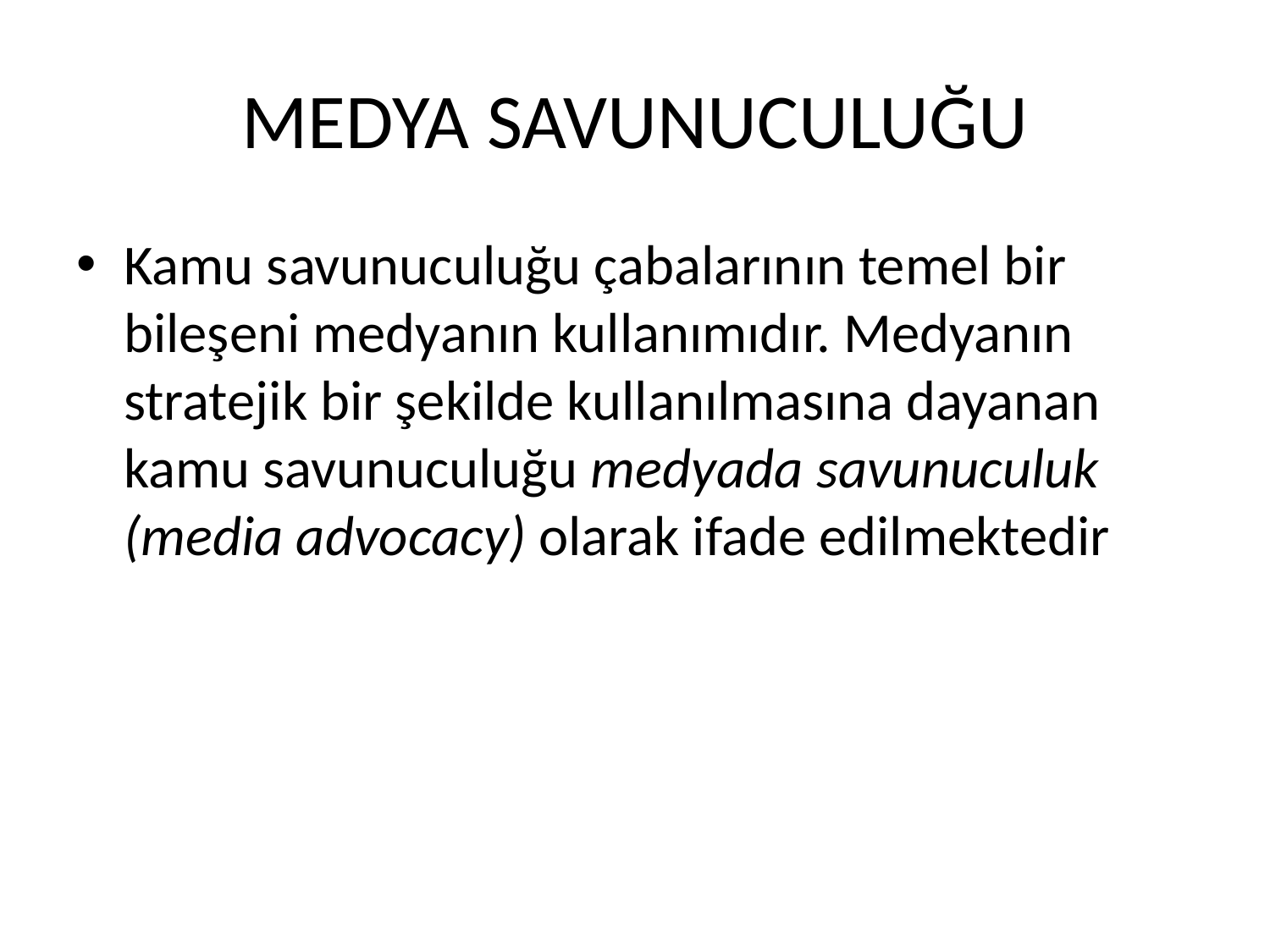

# MEDYA SAVUNUCULUĞU
Kamu savunuculuğu çabalarının temel bir bileşeni medyanın kullanımıdır. Medyanın stratejik bir şekilde kullanılmasına dayanan kamu savunuculuğu medyada savunuculuk (media advocacy) olarak ifade edilmektedir